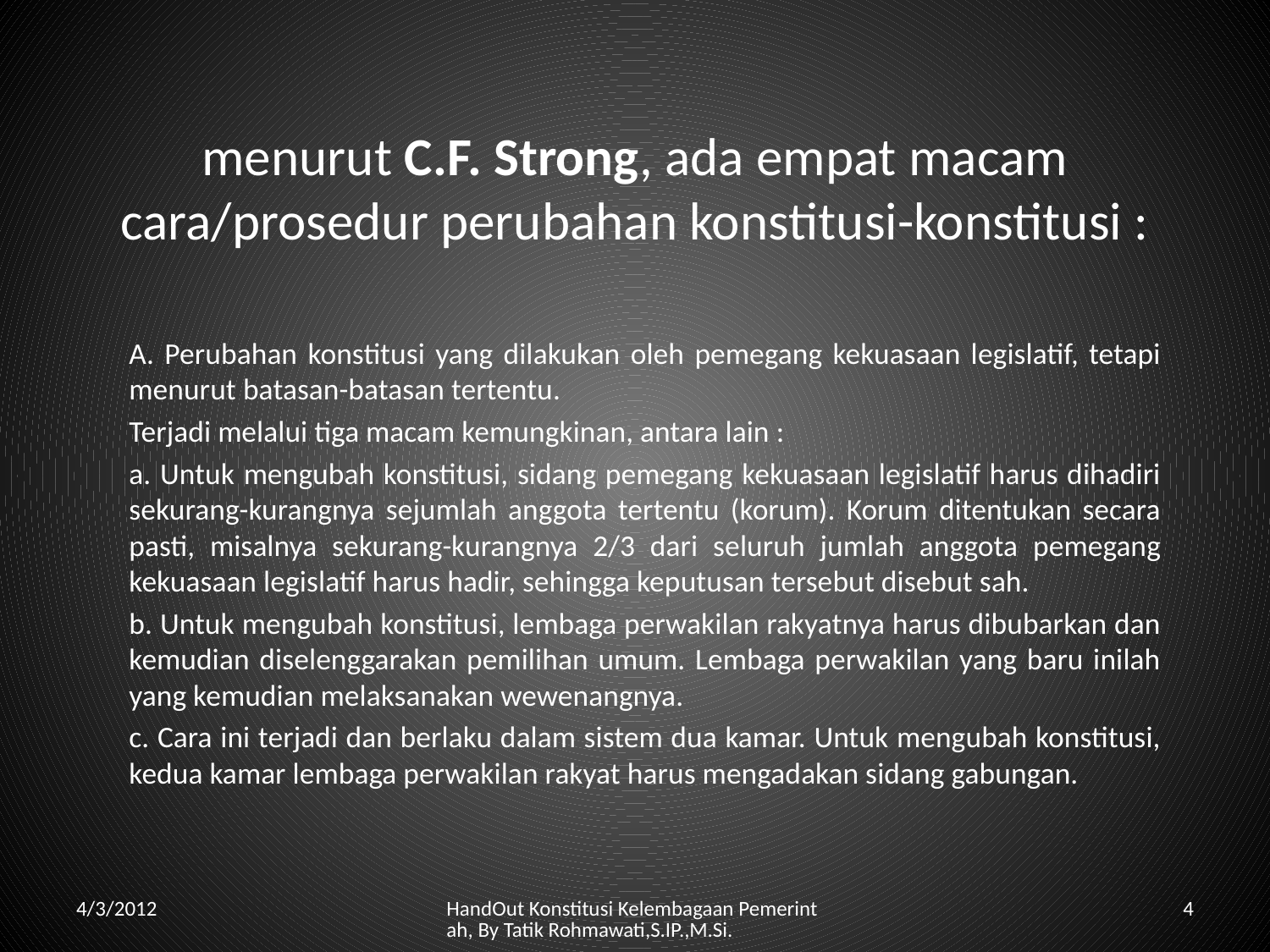

# menurut C.F. Strong, ada empat macam cara/prosedur perubahan konstitusi-konstitusi :
A. Perubahan konstitusi yang dilakukan oleh pemegang kekuasaan legislatif, tetapi menurut batasan-batasan tertentu.
Terjadi melalui tiga macam kemungkinan, antara lain :
a. Untuk mengubah konstitusi, sidang pemegang kekuasaan legislatif harus dihadiri sekurang-kurangnya sejumlah anggota tertentu (korum). Korum ditentukan secara pasti, misalnya sekurang-kurangnya 2/3 dari seluruh jumlah anggota pemegang kekuasaan legislatif harus hadir, sehingga keputusan tersebut disebut sah.
b. Untuk mengubah konstitusi, lembaga perwakilan rakyatnya harus dibubarkan dan kemudian diselenggarakan pemilihan umum. Lembaga perwakilan yang baru inilah yang kemudian melaksanakan wewenangnya.
c. Cara ini terjadi dan berlaku dalam sistem dua kamar. Untuk mengubah konstitusi, kedua kamar lembaga perwakilan rakyat harus mengadakan sidang gabungan.

4/3/2012
HandOut Konstitusi Kelembagaan Pemerintah, By Tatik Rohmawati,S.IP.,M.Si.
4